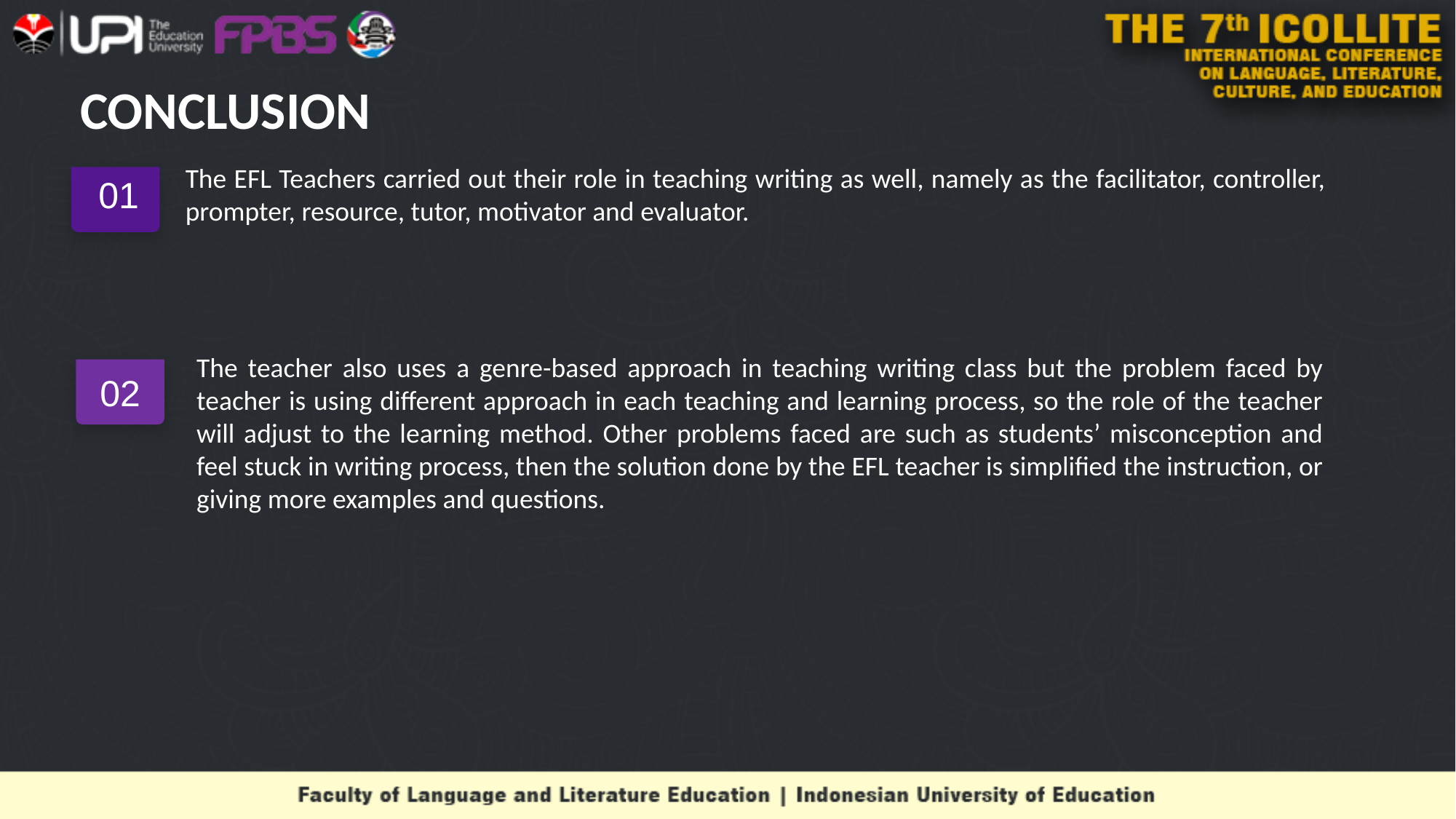

# CONCLUSION
The EFL Teachers carried out their role in teaching writing as well, namely as the facilitator, controller, prompter, resource, tutor, motivator and evaluator.

01
The teacher also uses a genre-based approach in teaching writing class but the problem faced by teacher is using different approach in each teaching and learning process, so the role of the teacher will adjust to the learning method. Other problems faced are such as students’ misconception and feel stuck in writing process, then the solution done by the EFL teacher is simplified the instruction, or giving more examples and questions.

02